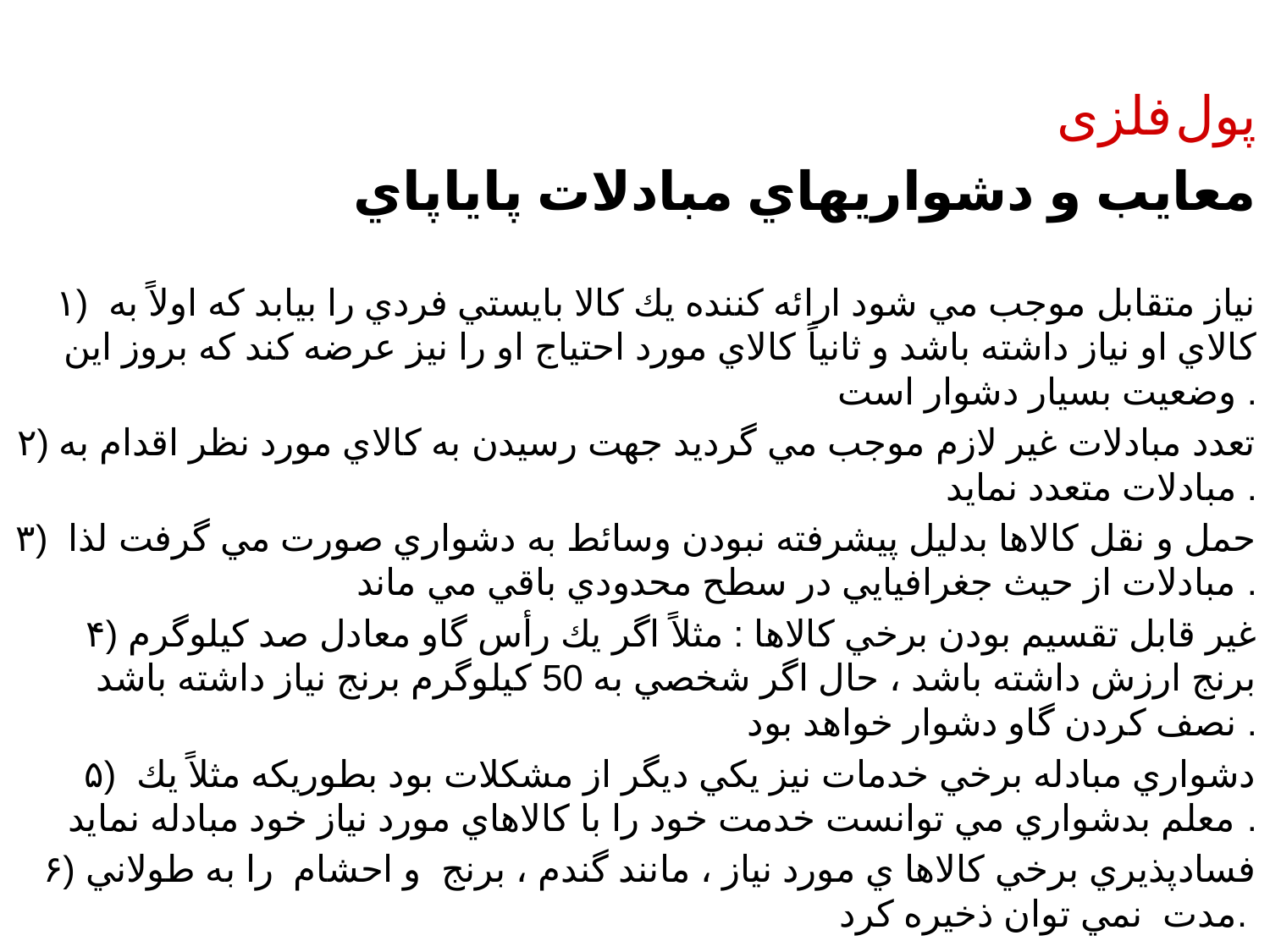

پول فلزی
معايب و دشواريهاي مبادلات پاياپاي

۱)  نياز متقابل موجب مي شود ارائه كننده يك كالا بايستي فردي را بيابد كه اولاً به كالاي او نياز داشته باشد و ثانياً كالاي مورد احتياج او را نيز عرضه كند كه بروز اين وضعيت بسيار دشوار است .
۲) تعدد مبادلات غير لازم موجب مي گرديد جهت رسيدن به كالاي مورد نظر اقدام به مبادلات متعدد نمايد .
۳)  حمل و نقل كالاها بدليل پيشرفته نبودن وسائط به دشواري صورت مي گرفت لذا مبادلات از حيث جغرافيايي در سطح محدودي باقي مي ماند .
۴) غير قابل تقسيم بودن برخي كالاها : مثلاً اگر يك رأس گاو معادل صد كيلوگرم برنج ارزش داشته باشد ، حال اگر شخصي به 50 كيلوگرم برنج نياز داشته باشد نصف كردن گاو دشوار خواهد بود .
۵)  دشواري مبادله برخي خدمات نيز يكي ديگر از مشكلات بود بطوريكه مثلاً يك معلم بدشواري مي توانست خدمت خود را با كالاهاي مورد نياز خود مبادله نمايد .
۶) فسادپذيري برخي كالاها ي مورد نياز ، مانند گندم ، برنج  و احشام  را به طولاني مدت  نمي توان ذخيره كرد.